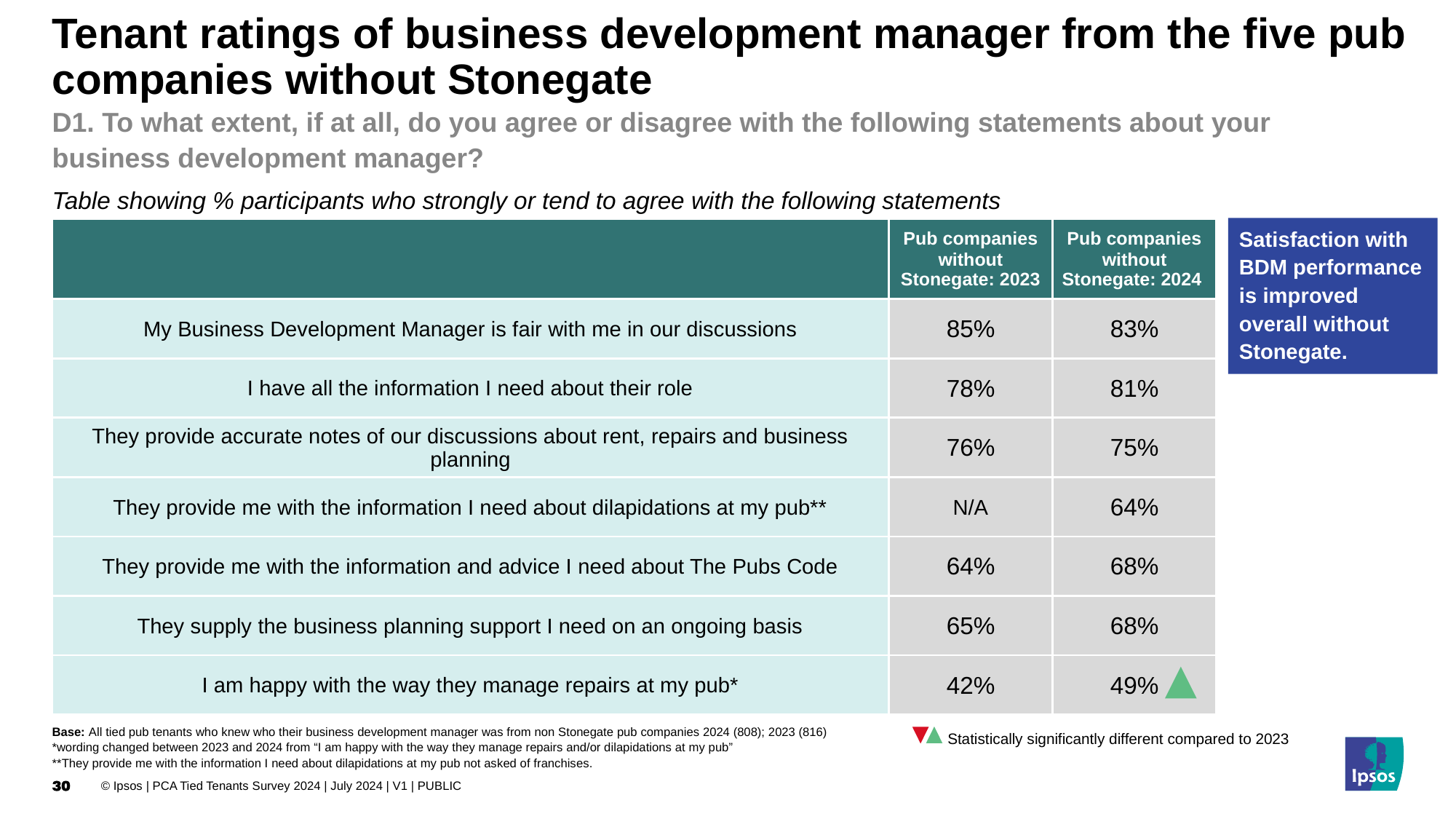

Tenant ratings of business development manager from the five pub companies without Stonegate
D1. To what extent, if at all, do you agree or disagree with the following statements about your business development manager?
Table showing % participants who strongly or tend to agree with the following statements
Satisfaction with BDM performance is improved overall without Stonegate.
|  | Pub companies without Stonegate: 2023 | Pub companies without Stonegate: 2024 |
| --- | --- | --- |
| My Business Development Manager is fair with me in our discussions | 85% | 83% |
| I have all the information I need about their role | 78% | 81% |
| They provide accurate notes of our discussions about rent, repairs and business planning | 76% | 75% |
| They provide me with the information I need about dilapidations at my pub\*\* | N/A | 64% |
| They provide me with the information and advice I need about The Pubs Code | 64% | 68% |
| They supply the business planning support I need on an ongoing basis | 65% | 68% |
| I am happy with the way they manage repairs at my pub\* | 42% | 49% |

Base: All tied pub tenants who knew who their business development manager was from non Stonegate pub companies 2024 (808); 2023 (816)  *wording changed between 2023 and 2024 from “I am happy with the way they manage repairs and/or dilapidations at my pub”
**They provide me with the information I need about dilapidations at my pub not asked of franchises.

Statistically significantly different compared to 2023
30